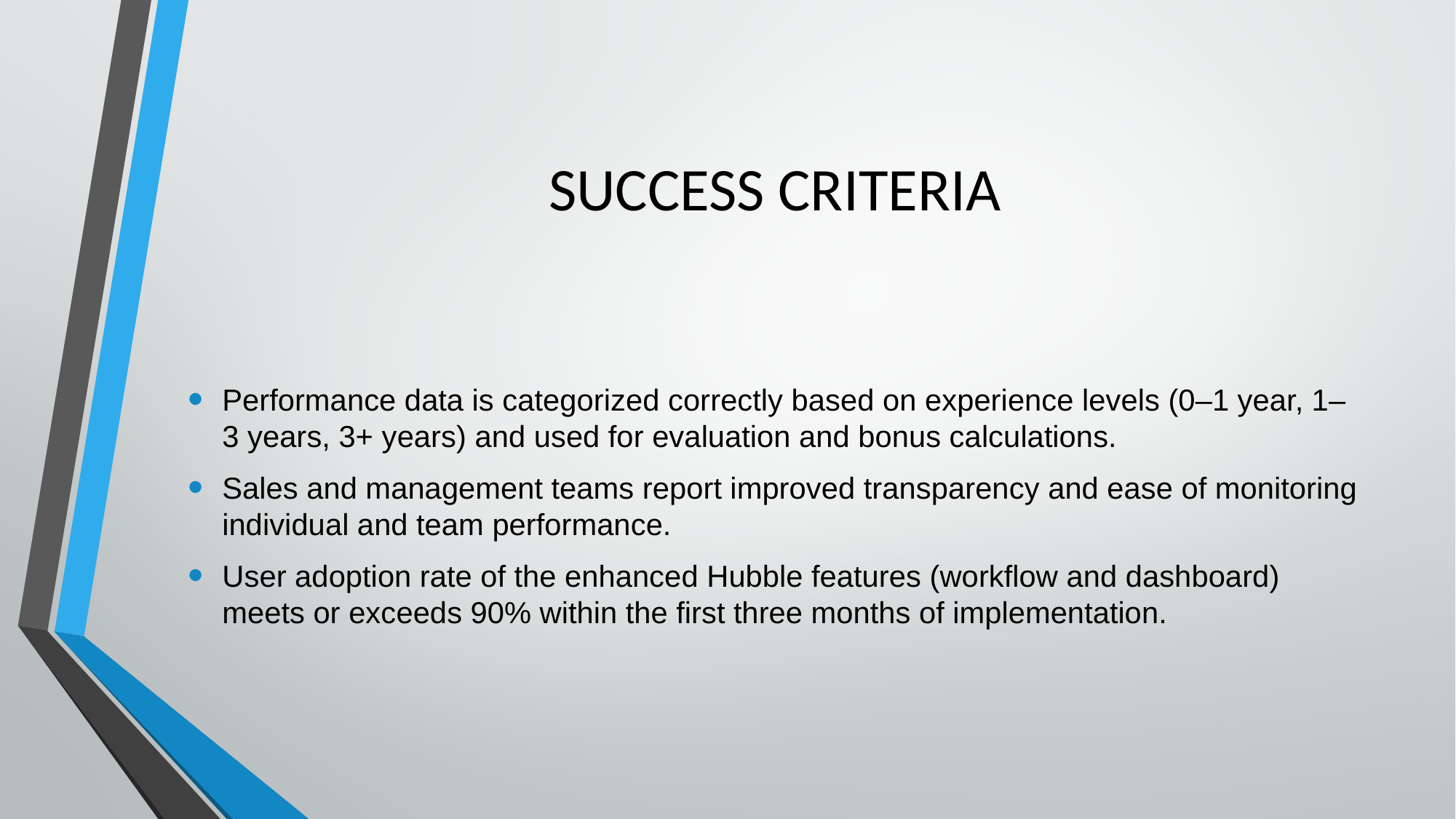

# SUCCESS CRITERIA
Performance data is categorized correctly based on experience levels (0–1 year, 1–3 years, 3+ years) and used for evaluation and bonus calculations.
Sales and management teams report improved transparency and ease of monitoring individual and team performance.
User adoption rate of the enhanced Hubble features (workflow and dashboard) meets or exceeds 90% within the first three months of implementation.